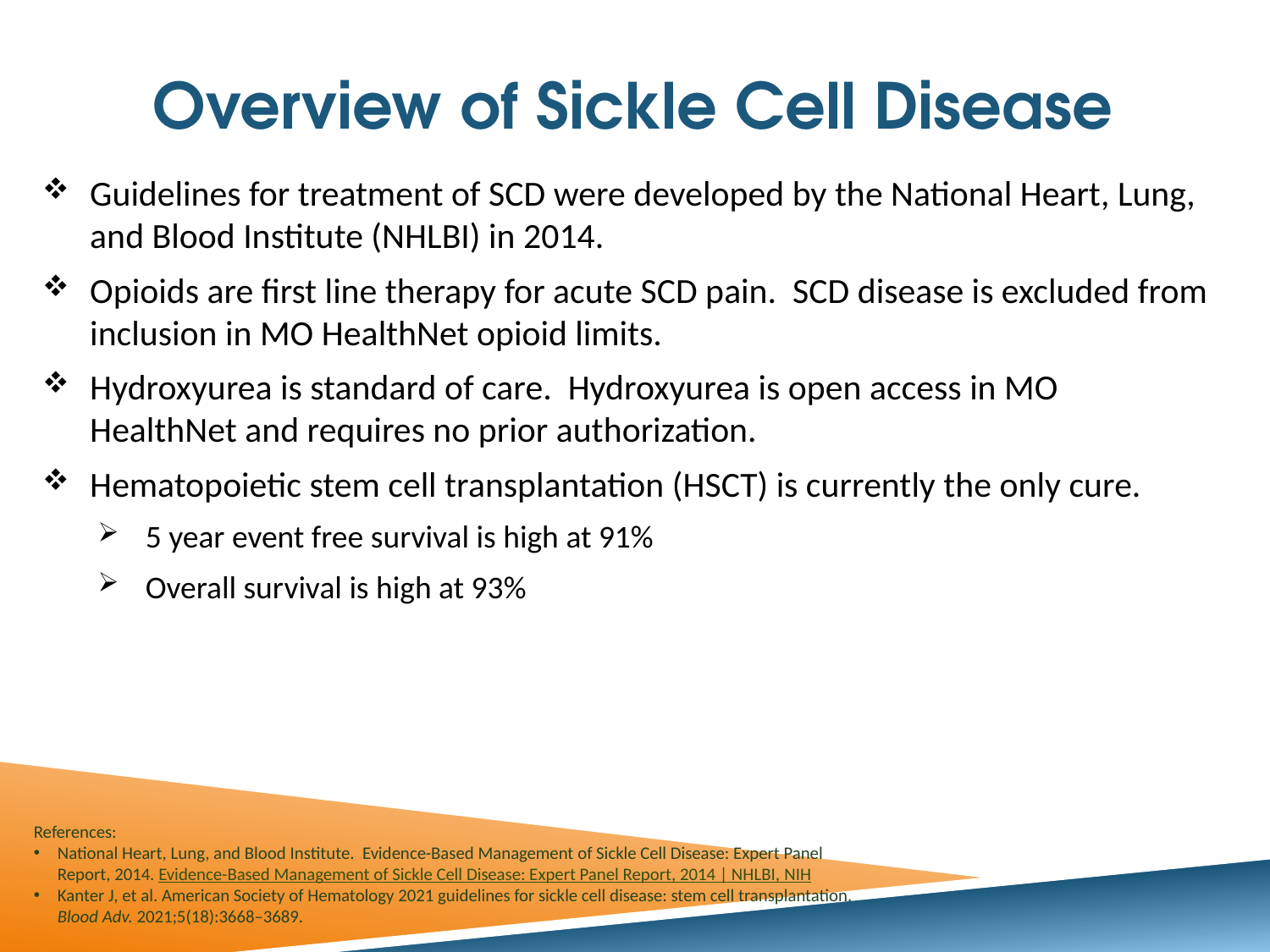

# Overview of Sickle Cell Disease
Guidelines for treatment of SCD were developed by the National Heart, Lung, and Blood Institute (NHLBI) in 2014.
Opioids are first line therapy for acute SCD pain.  SCD disease is excluded from inclusion in MO HealthNet opioid limits.
Hydroxyurea is standard of care.  Hydroxyurea is open access in MO HealthNet and requires no prior authorization.
Hematopoietic stem cell transplantation (HSCT) is currently the only cure.
5 year event free survival is high at 91%
Overall survival is high at 93%

References:
National Heart, Lung, and Blood Institute.  Evidence-Based Management of Sickle Cell Disease: Expert Panel Report, 2014. Evidence-Based Management of Sickle Cell Disease: Expert Panel Report, 2014 | NHLBI, NIH
Kanter J, et al. American Society of Hematology 2021 guidelines for sickle cell disease: stem cell transplantation. Blood Adv. 2021;5(18):3668–3689.